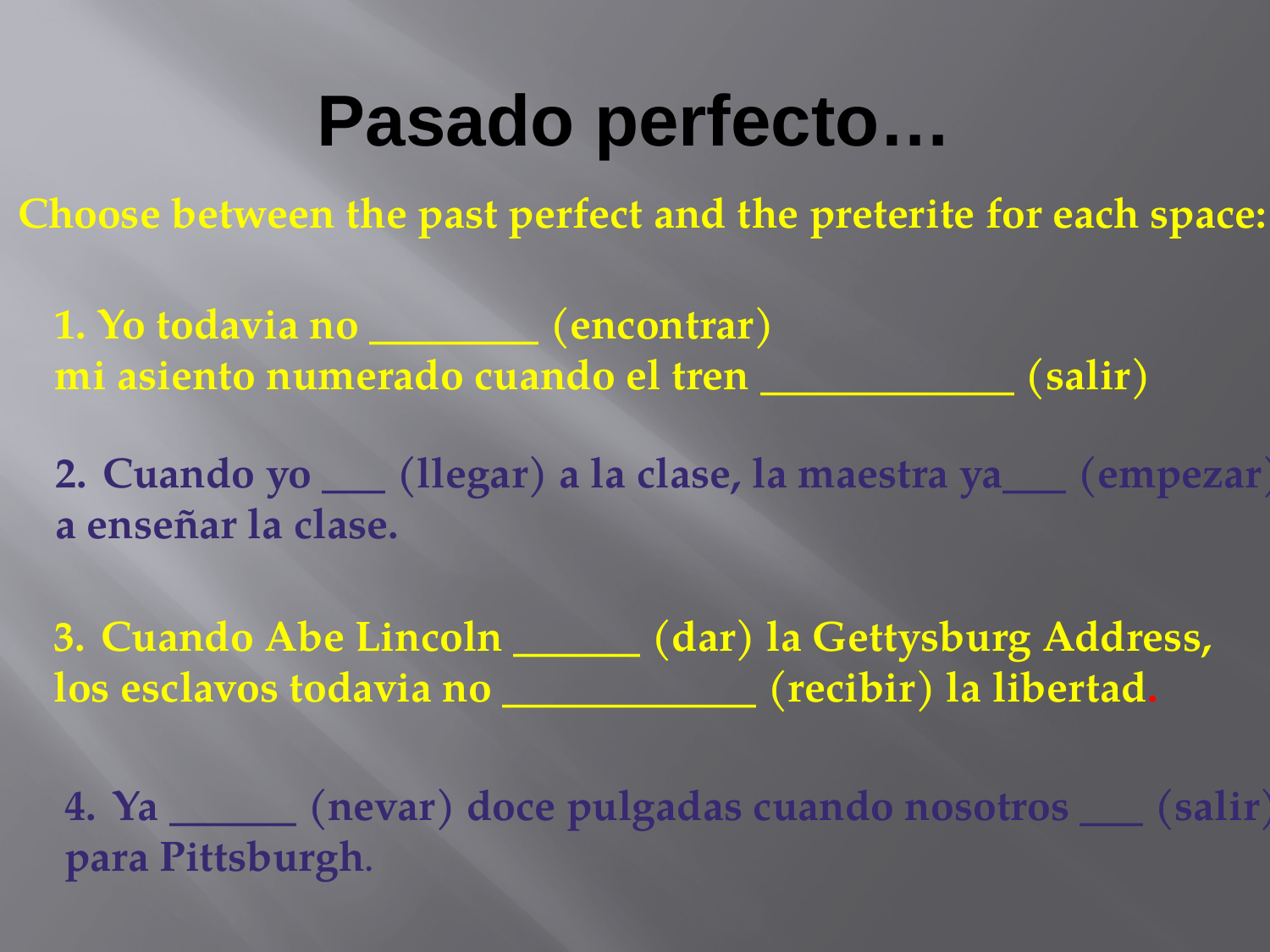

# Pasado perfecto…
Choose between the past perfect and the preterite for each space:

1. Yo todavia no ________ (encontrar)
mi asiento numerado cuando el tren ____________ (salir)
Cuando yo ___ (llegar) a la clase, la maestra ya___ (empezar)
a enseñar la clase.
Cuando Abe Lincoln ______ (dar) la Gettysburg Address,
los esclavos todavia no ____________ (recibir) la libertad.
Ya ______ (nevar) doce pulgadas cuando nosotros ___ (salir)
para Pittsburgh.